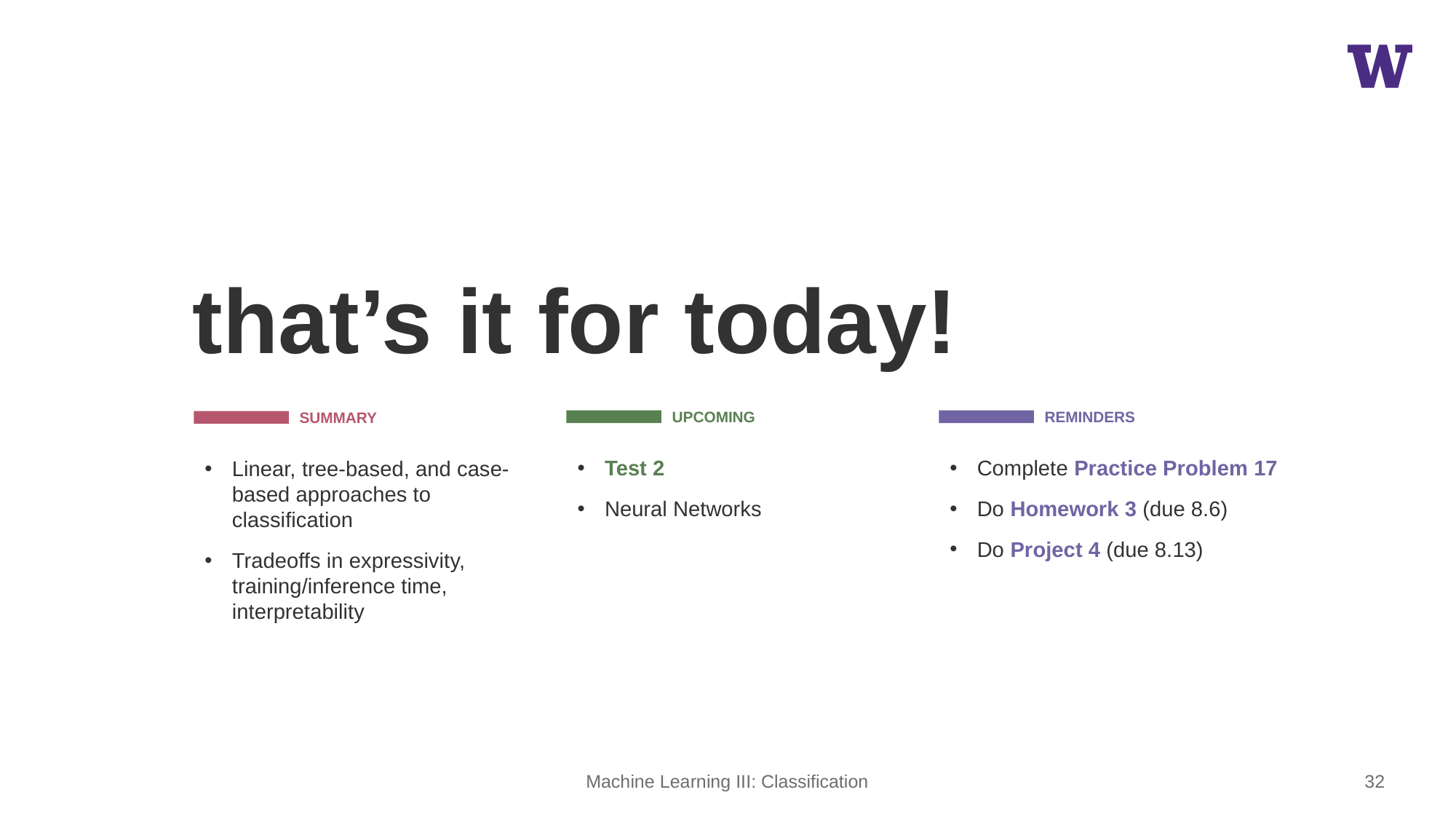

# that’s it for today!
Test 2
Neural Networks
Complete Practice Problem 17
Do Homework 3 (due 8.6)
Do Project 4 (due 8.13)

Linear, tree-based, and case-based approaches to classification
Tradeoffs in expressivity, training/inference time, interpretability
32